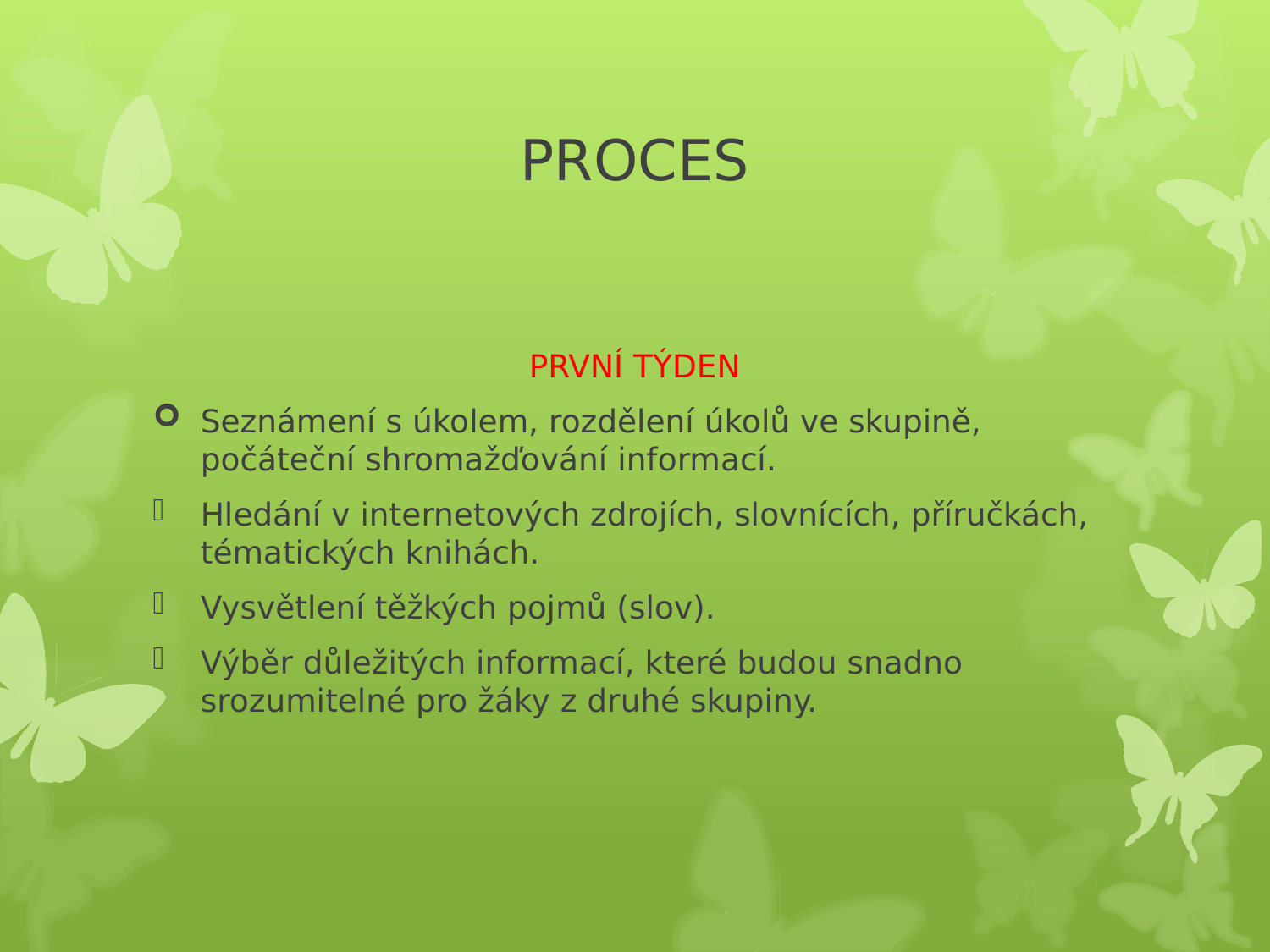

# PROCES
PRVNÍ TÝDEN
Seznámení s úkolem, rozdělení úkolů ve skupině, počáteční shromažďování informací.
Hledání v internetových zdrojích, slovnících, příručkách, tématických knihách.
Vysvětlení těžkých pojmů (slov).
Výběr důležitých informací, které budou snadno srozumitelné pro žáky z druhé skupiny.